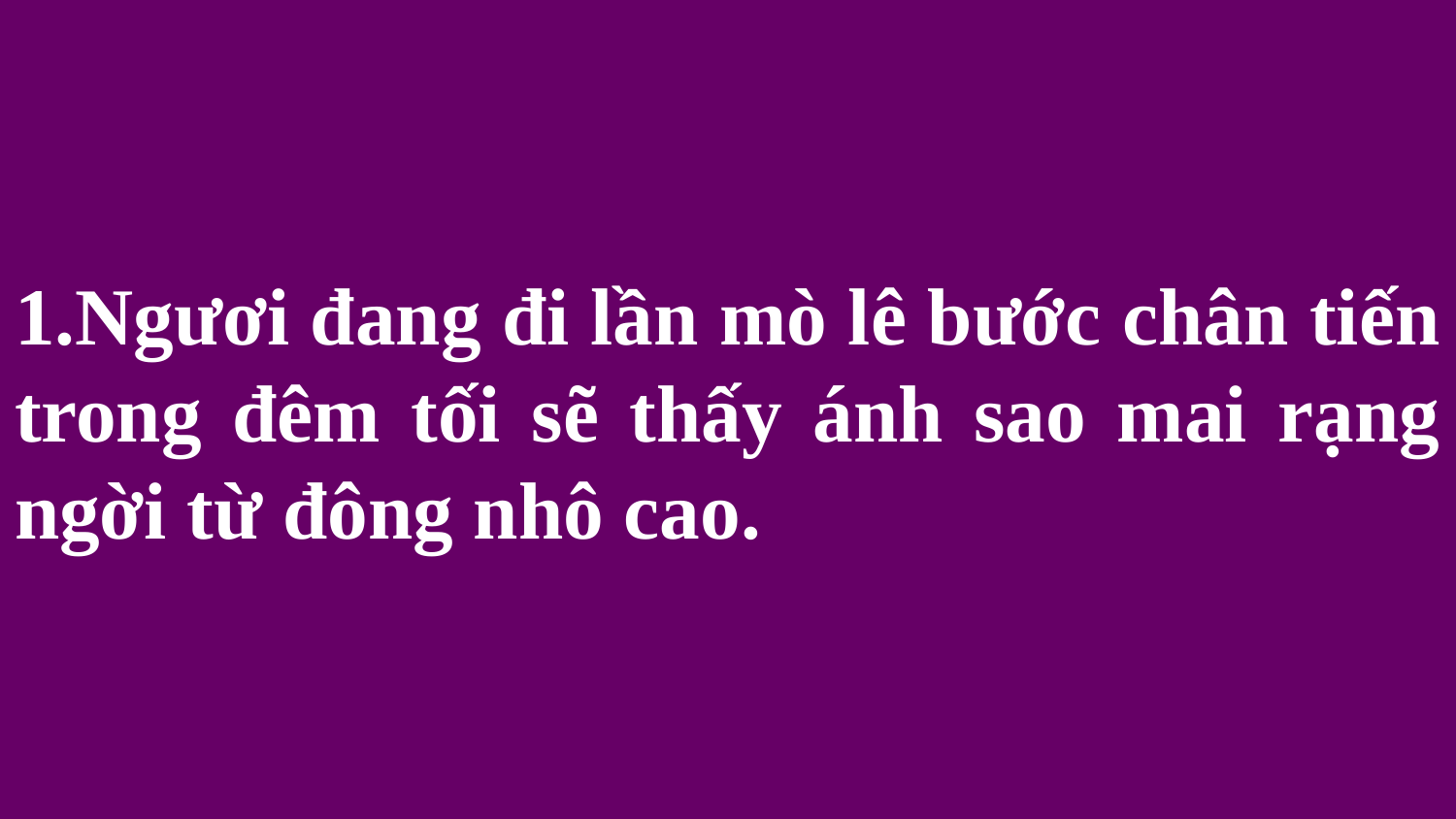

# 1.Ngươi đang đi lần mò lê bước chân tiến trong đêm tối sẽ thấy ánh sao mai rạng ngời từ đông nhô cao.